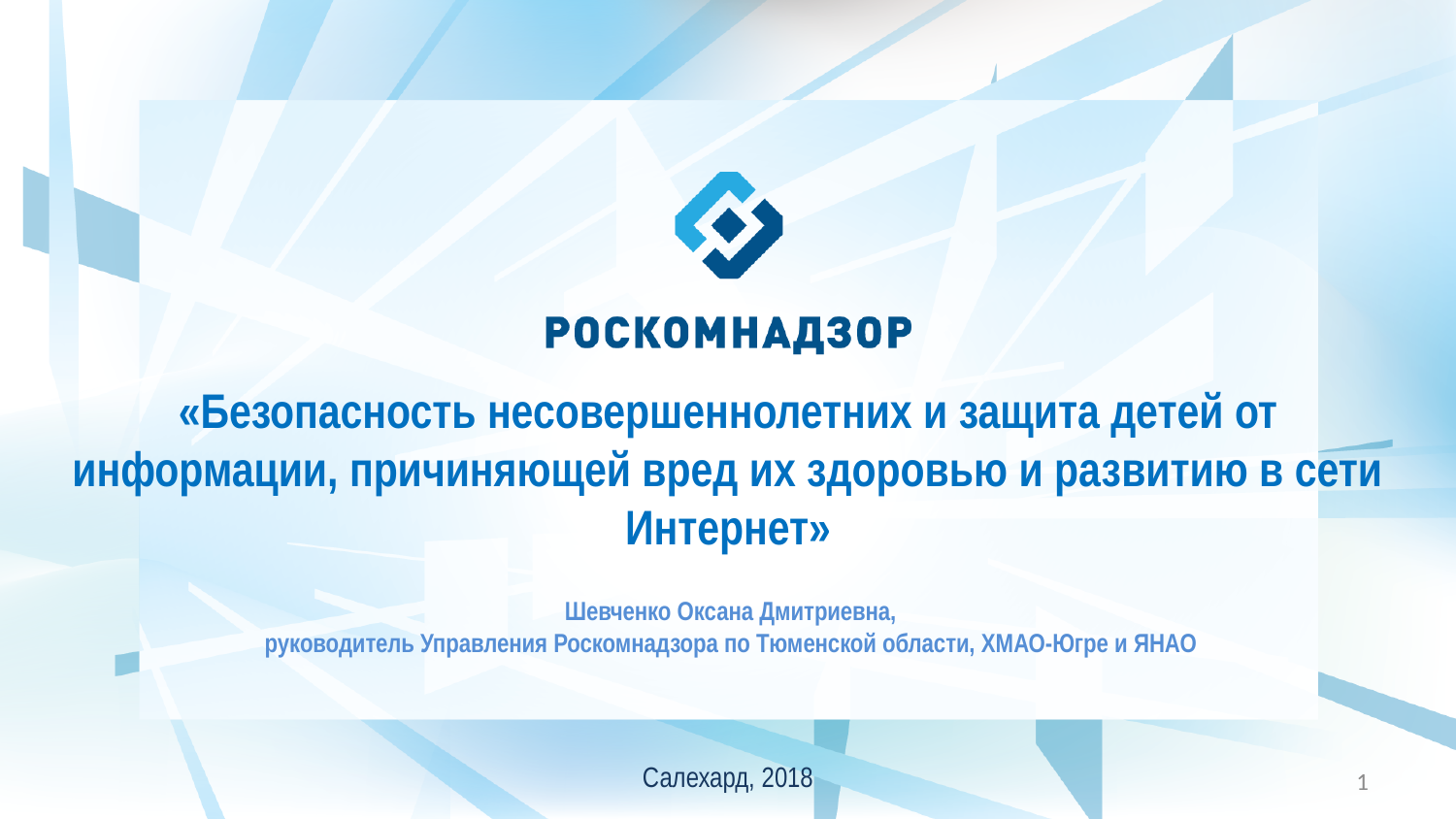

«Безопасность несовершеннолетних и защита детей от информации, причиняющей вред их здоровью и развитию в сети Интернет»
Шевченко Оксана Дмитриевна,
руководитель Управления Роскомнадзора по Тюменской области, ХМАО-Югре и ЯНАО
Салехард, 2018
1